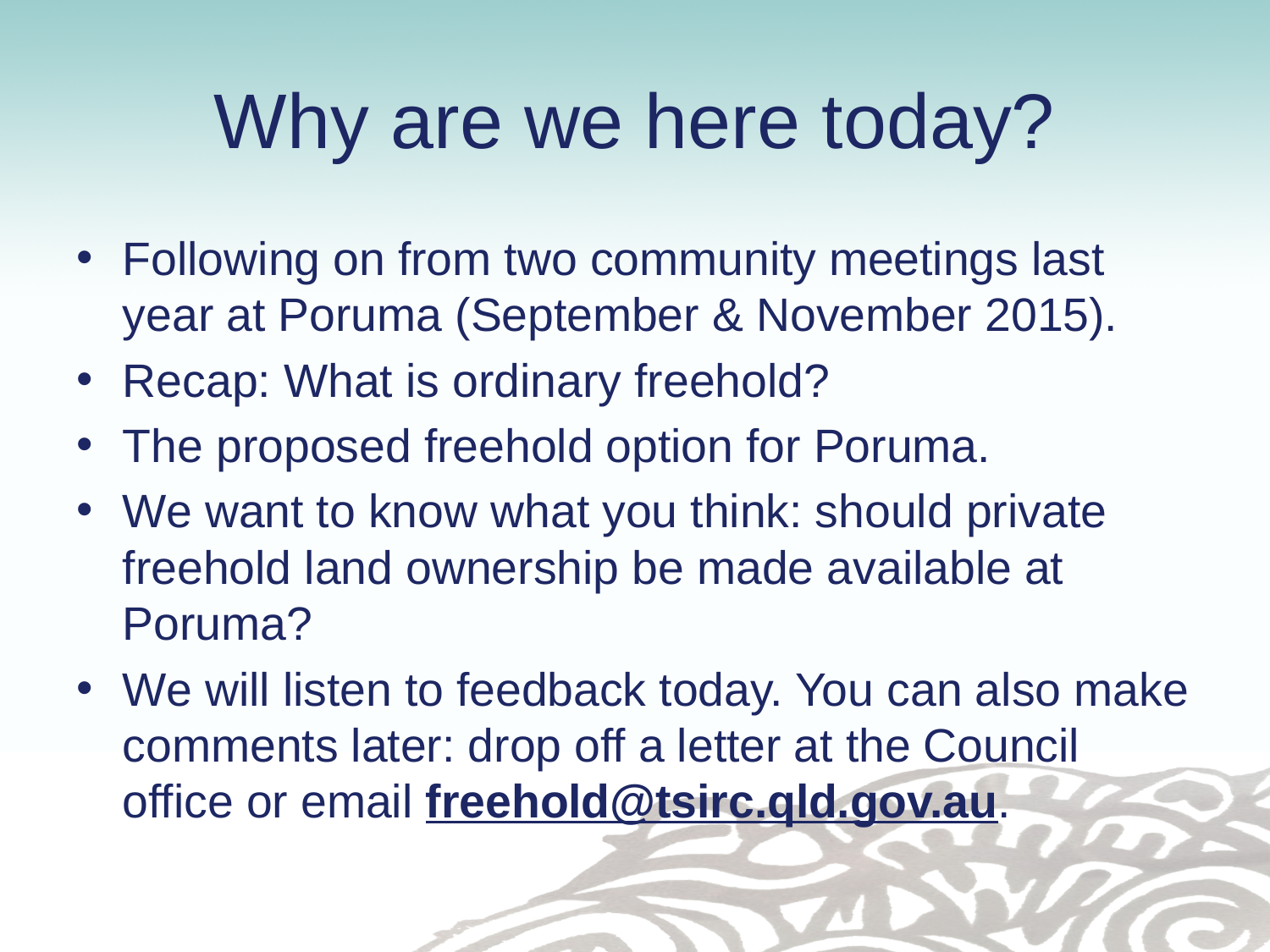

# Why are we here today?
Following on from two community meetings last year at Poruma (September & November 2015).
Recap: What is ordinary freehold?
The proposed freehold option for Poruma.
We want to know what you think: should private freehold land ownership be made available at Poruma?
We will listen to feedback today. You can also make comments later: drop off a letter at the Council office or email freehold@tsirc.qld.gov.au.